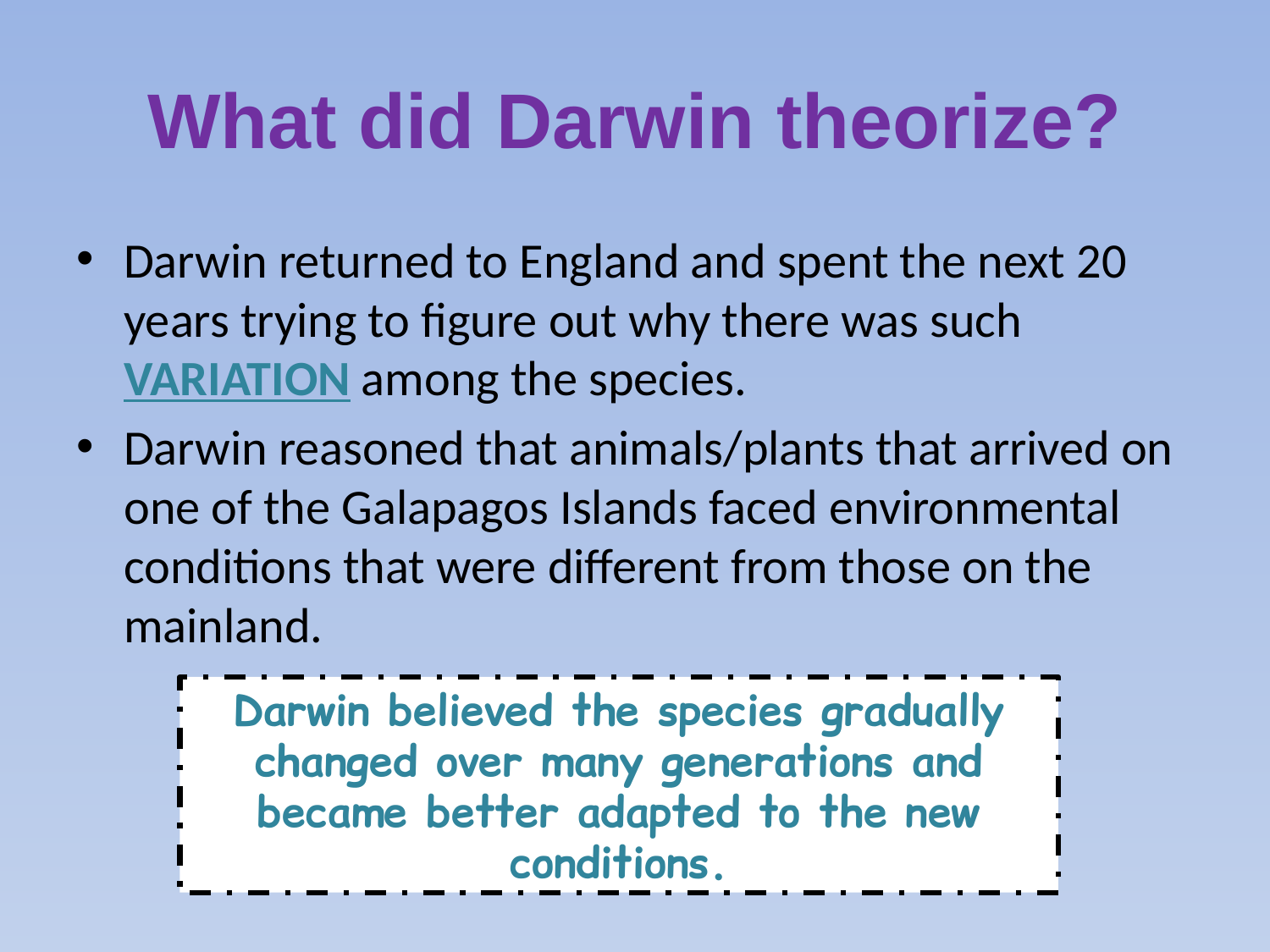

# What did Darwin theorize?
Darwin returned to England and spent the next 20 years trying to figure out why there was such VARIATION among the species.
Darwin reasoned that animals/plants that arrived on one of the Galapagos Islands faced environmental conditions that were different from those on the mainland.

Darwin believed the species gradually changed over many generations and became better adapted to the new conditions.